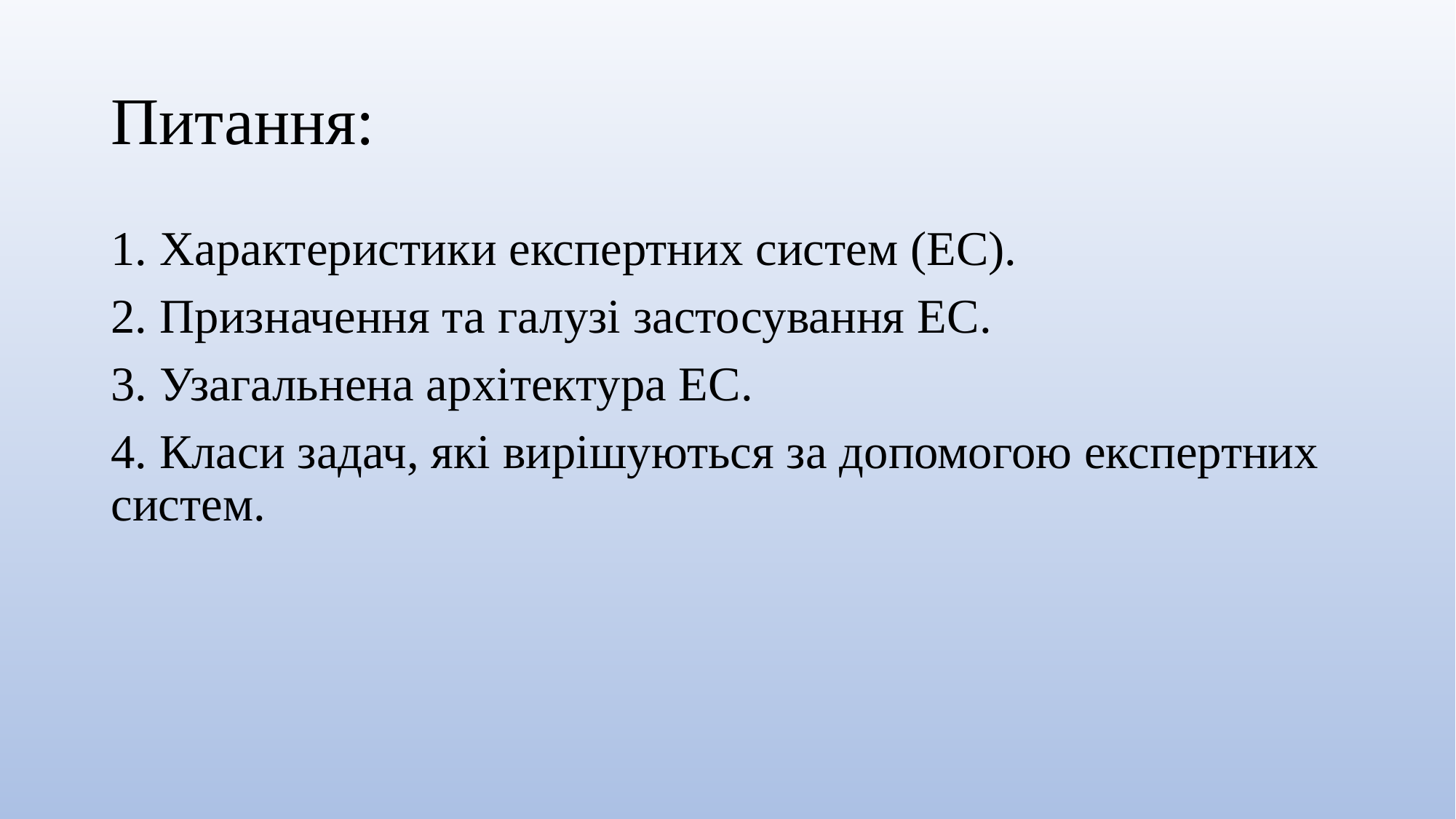

# Питання:
1. Характеристики експертних систем (ЕС).
2. Призначення та галузі застосування ЕС.
3. Узагальнена архітектура ЕС.
4. Класи задач, які вирішуються за допомогою експертних систем.